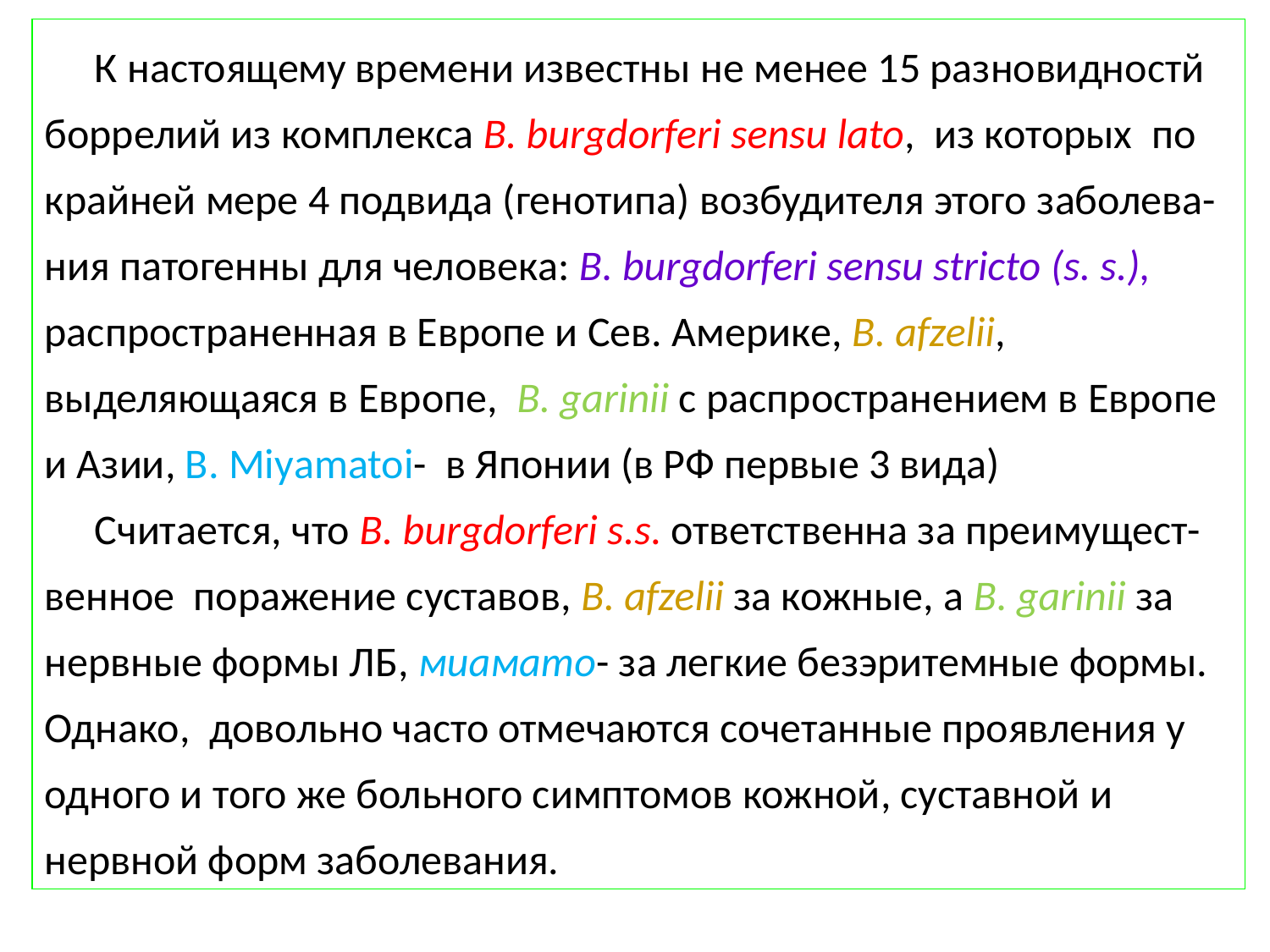

К настоящему времени известны не менее 15 разновидностй  боррелий из комплекса B. burgdorferi sensu lato,  из которых  по крайней мере 4 подвида (генотипа) возбудителя этого заболева-ния патогенны для человека: B. burgdorferi sensu stricto (s. s.), распространенная в Европе и Сев. Америке, B. afzelii, выделяющаяся в Европе,  B. garinii с распространением в Европе и Азии, В. Miyаmatoi-  в Японии (в РФ первые 3 вида)
Считается, что B. burgdorferi s.s. ответственна за преимущест-венное  поражение суставов, B. afzelii за кожные, а B. garinii за нервные формы ЛБ, миамато- за легкие безэритемные формы. Однако,  довольно часто отмечаются сочетанные проявления у одного и того же больного симптомов кожной, суставной и нервной форм заболевания.